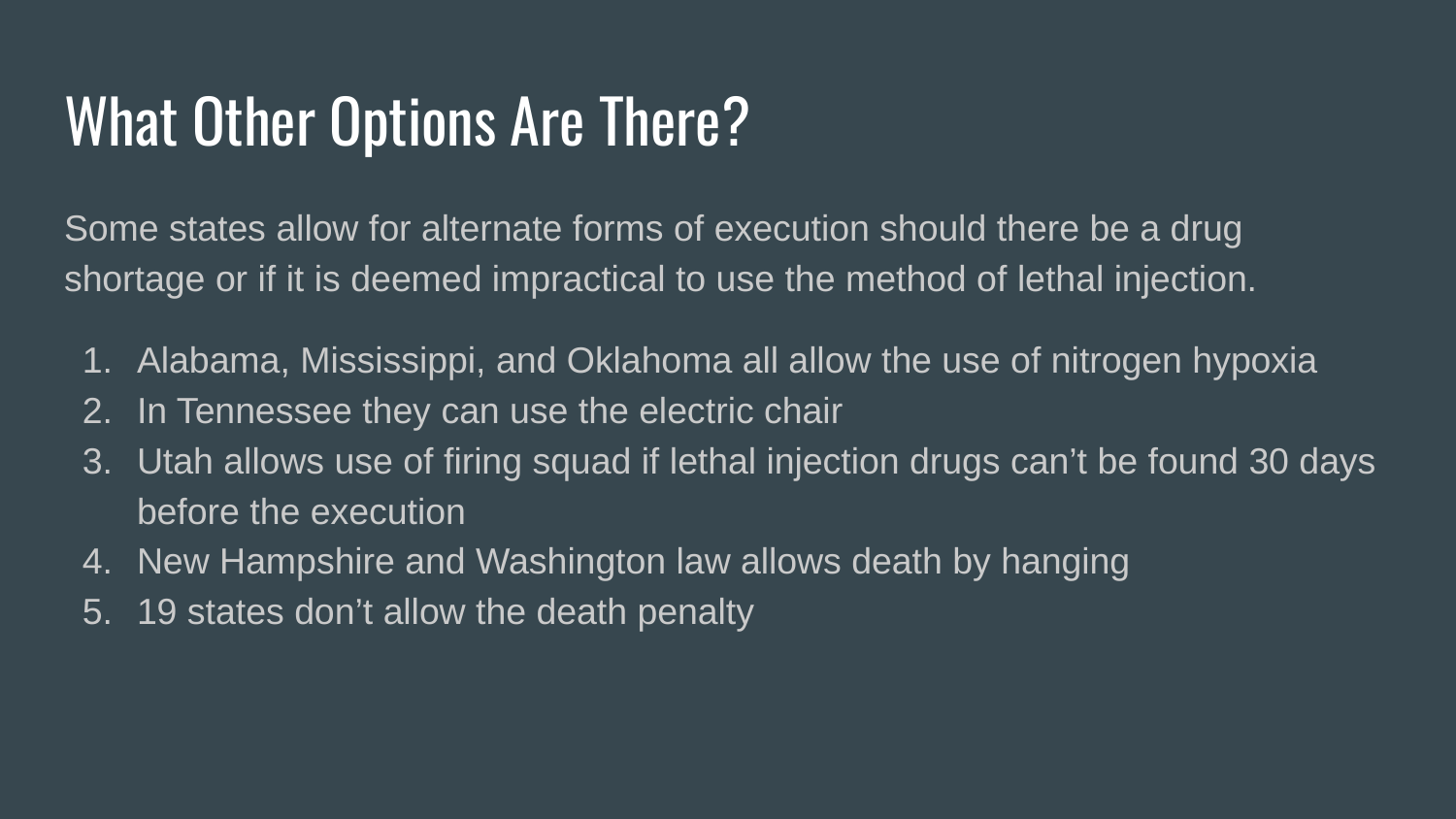

# What Other Options Are There?
Some states allow for alternate forms of execution should there be a drug shortage or if it is deemed impractical to use the method of lethal injection.
Alabama, Mississippi, and Oklahoma all allow the use of nitrogen hypoxia
In Tennessee they can use the electric chair
Utah allows use of firing squad if lethal injection drugs can’t be found 30 days before the execution
New Hampshire and Washington law allows death by hanging
19 states don’t allow the death penalty